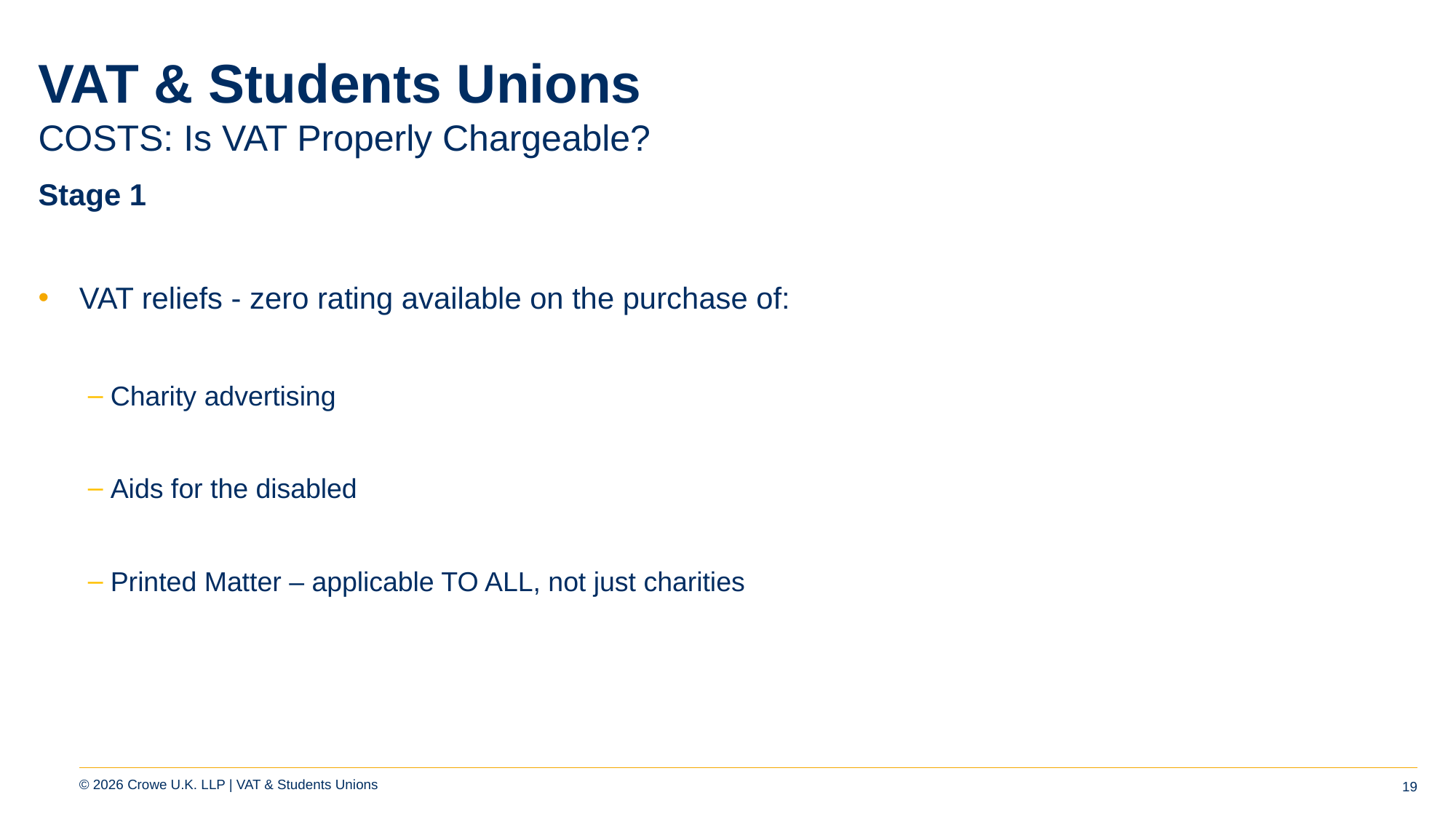

# VAT & Students Unions
COSTS: Is VAT Properly Chargeable?
Stage 1

VAT reliefs - zero rating available on the purchase of:

Charity advertising

Aids for the disabled

Printed Matter – applicable TO ALL, not just charities

19
© 2026 Crowe U.K. LLP | VAT & Students Unions